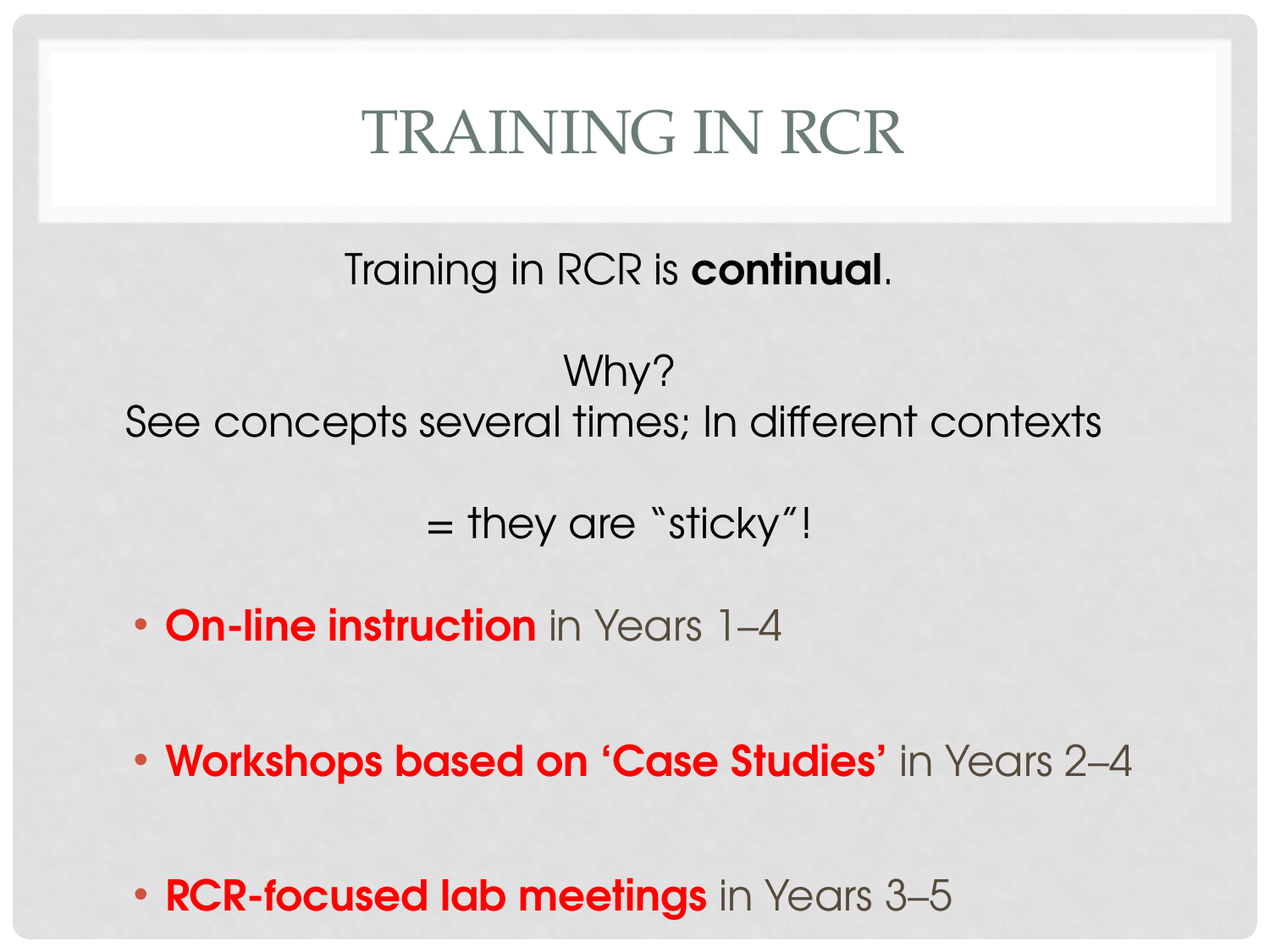

# Training in RCR
Training in RCR is continual.

Why?
See concepts several times; In different contexts

= they are “sticky”!
On-line instruction in Years 1–4

Workshops based on ‘Case Studies’ in Years 2–4

RCR-focused lab meetings in Years 3–5